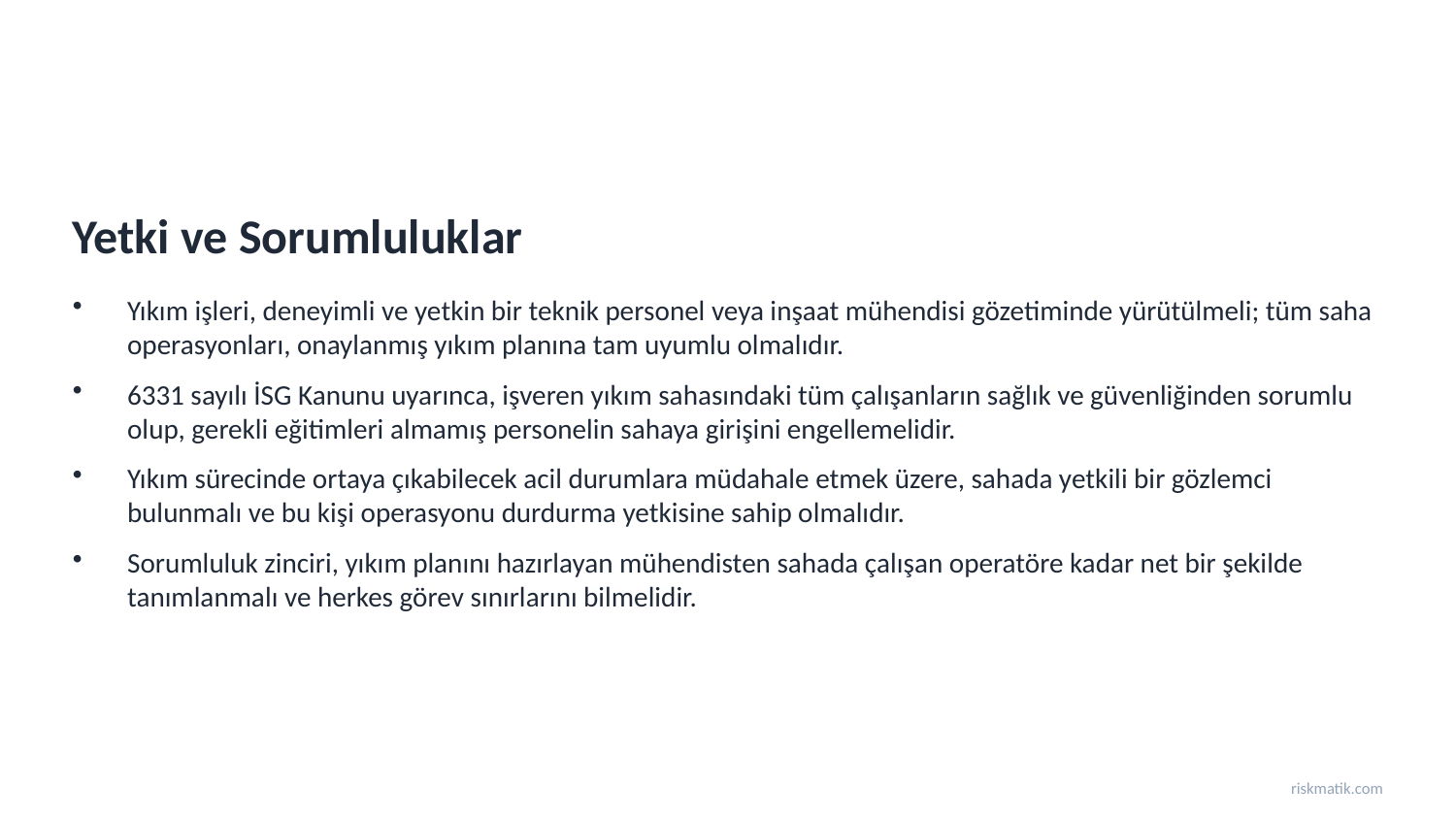

Yetki ve Sorumluluklar
Yıkım işleri, deneyimli ve yetkin bir teknik personel veya inşaat mühendisi gözetiminde yürütülmeli; tüm saha operasyonları, onaylanmış yıkım planına tam uyumlu olmalıdır.
6331 sayılı İSG Kanunu uyarınca, işveren yıkım sahasındaki tüm çalışanların sağlık ve güvenliğinden sorumlu olup, gerekli eğitimleri almamış personelin sahaya girişini engellemelidir.
Yıkım sürecinde ortaya çıkabilecek acil durumlara müdahale etmek üzere, sahada yetkili bir gözlemci bulunmalı ve bu kişi operasyonu durdurma yetkisine sahip olmalıdır.
Sorumluluk zinciri, yıkım planını hazırlayan mühendisten sahada çalışan operatöre kadar net bir şekilde tanımlanmalı ve herkes görev sınırlarını bilmelidir.
riskmatik.com